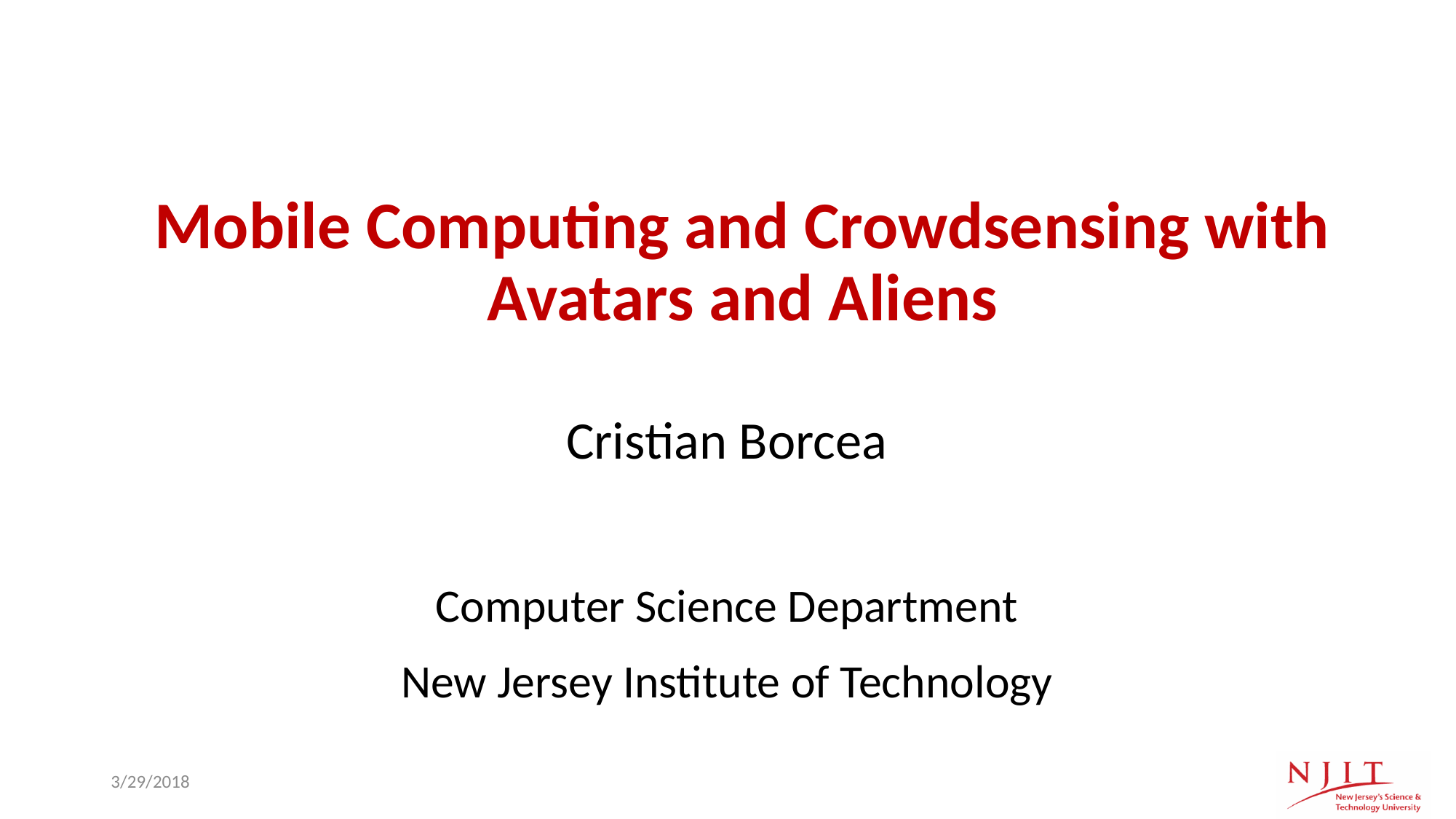

# Mobile Computing and Crowdsensing with Avatars and Aliens
Cristian Borcea

Computer Science Department
New Jersey Institute of Technology

3/29/2018